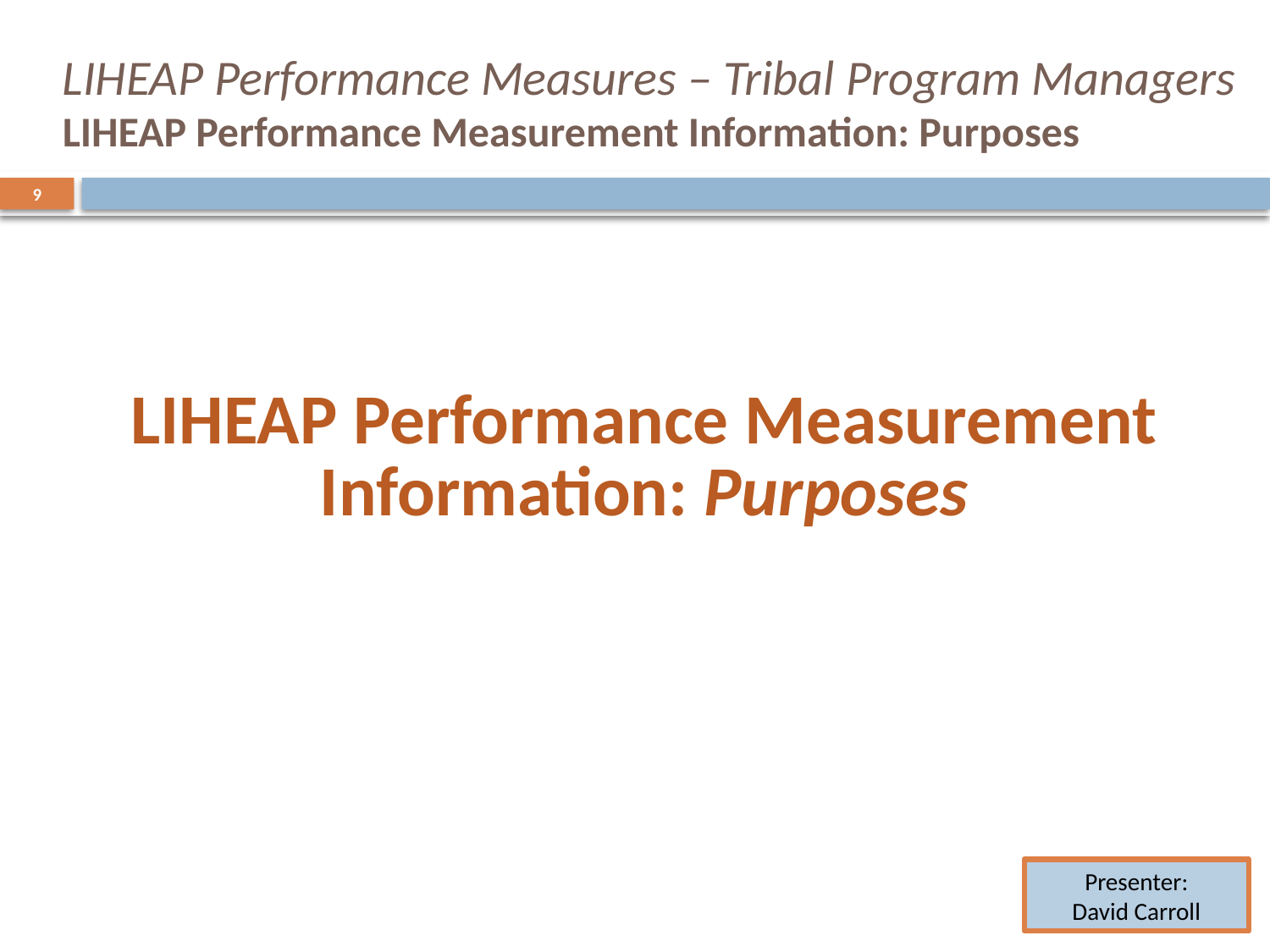

# LIHEAP Performance Measures – Tribal Program Managers LIHEAP Performance Measurement Information: Purposes
9
LIHEAP Performance Measurement Information: Purposes

Presenter:
David Carroll